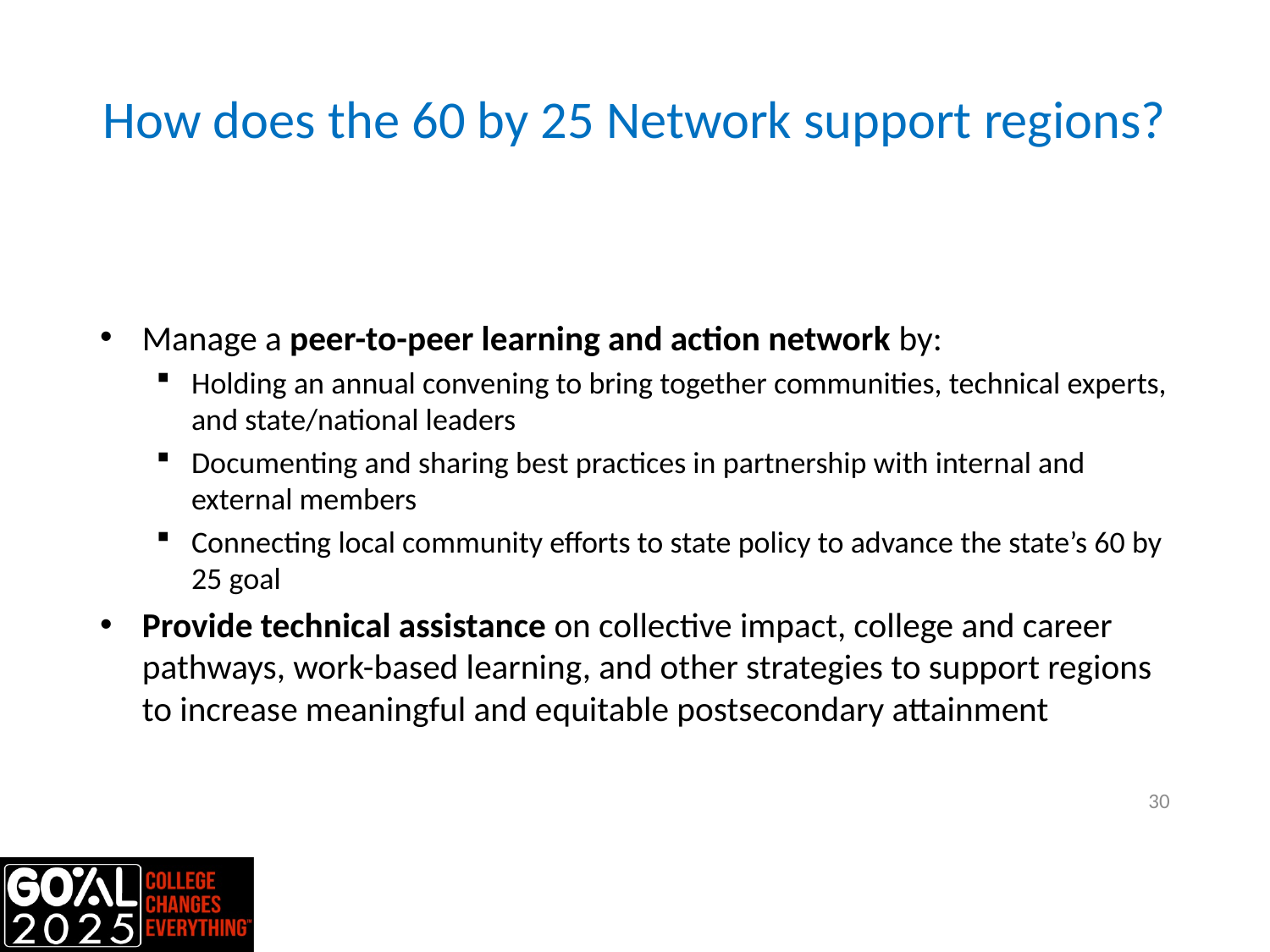

# How does the 60 by 25 Network support regions?
Manage a peer-to-peer learning and action network by:
Holding an annual convening to bring together communities, technical experts, and state/national leaders
Documenting and sharing best practices in partnership with internal and external members
Connecting local community efforts to state policy to advance the state’s 60 by 25 goal
Provide technical assistance on collective impact, college and career pathways, work-based learning, and other strategies to support regions to increase meaningful and equitable postsecondary attainment

30